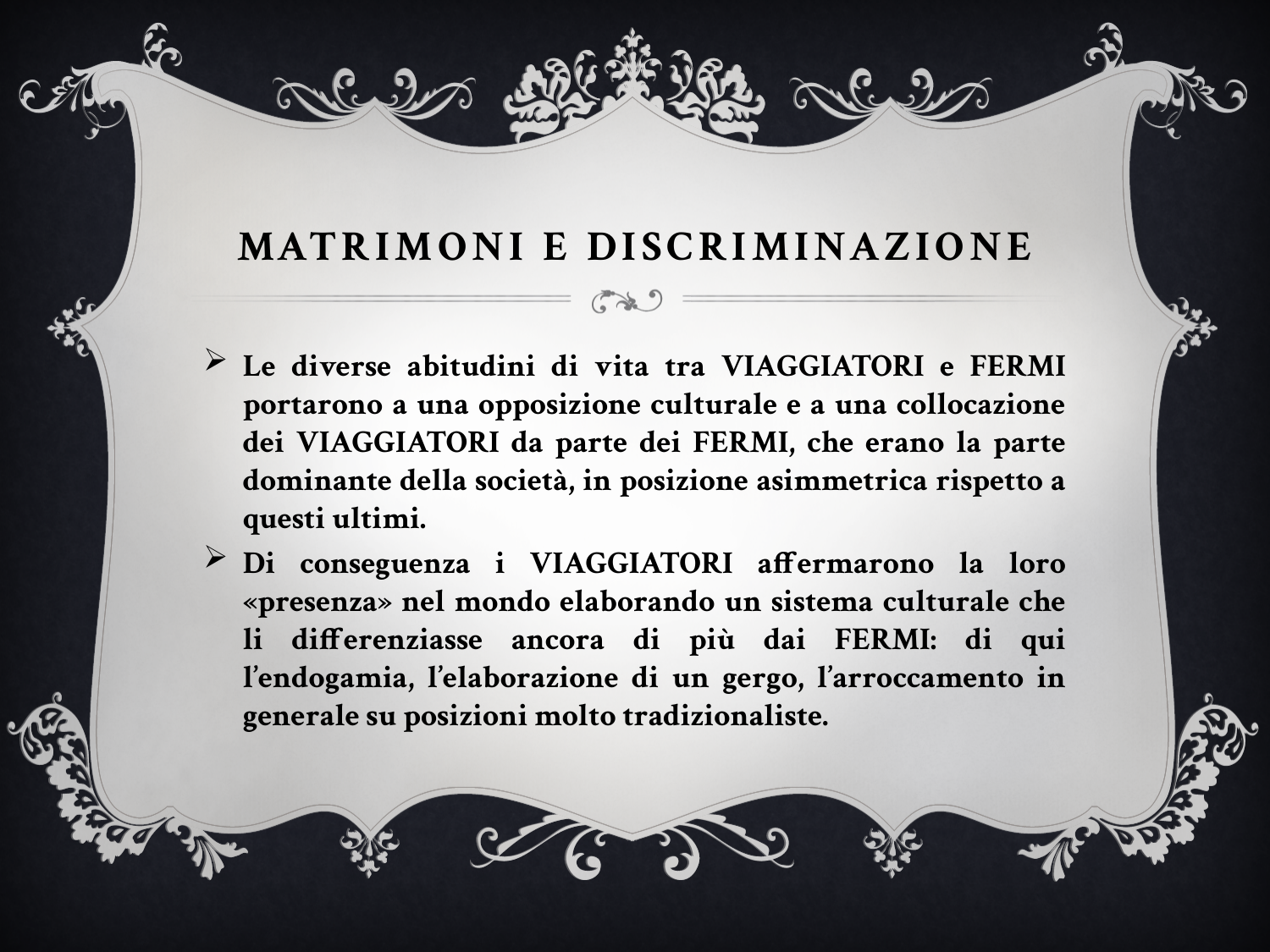

# Matrimoni e discriminazione
Le diverse abitudini di vita tra VIAGGIATORI e FERMI portarono a una opposizione culturale e a una collocazione dei VIAGGIATORI da parte dei FERMI, che erano la parte dominante della società, in posizione asimmetrica rispetto a questi ultimi.
Di conseguenza i VIAGGIATORI affermarono la loro «presenza» nel mondo elaborando un sistema culturale che li differenziasse ancora di più dai FERMI: di qui l’endogamia, l’elaborazione di un gergo, l’arroccamento in generale su posizioni molto tradizionaliste.